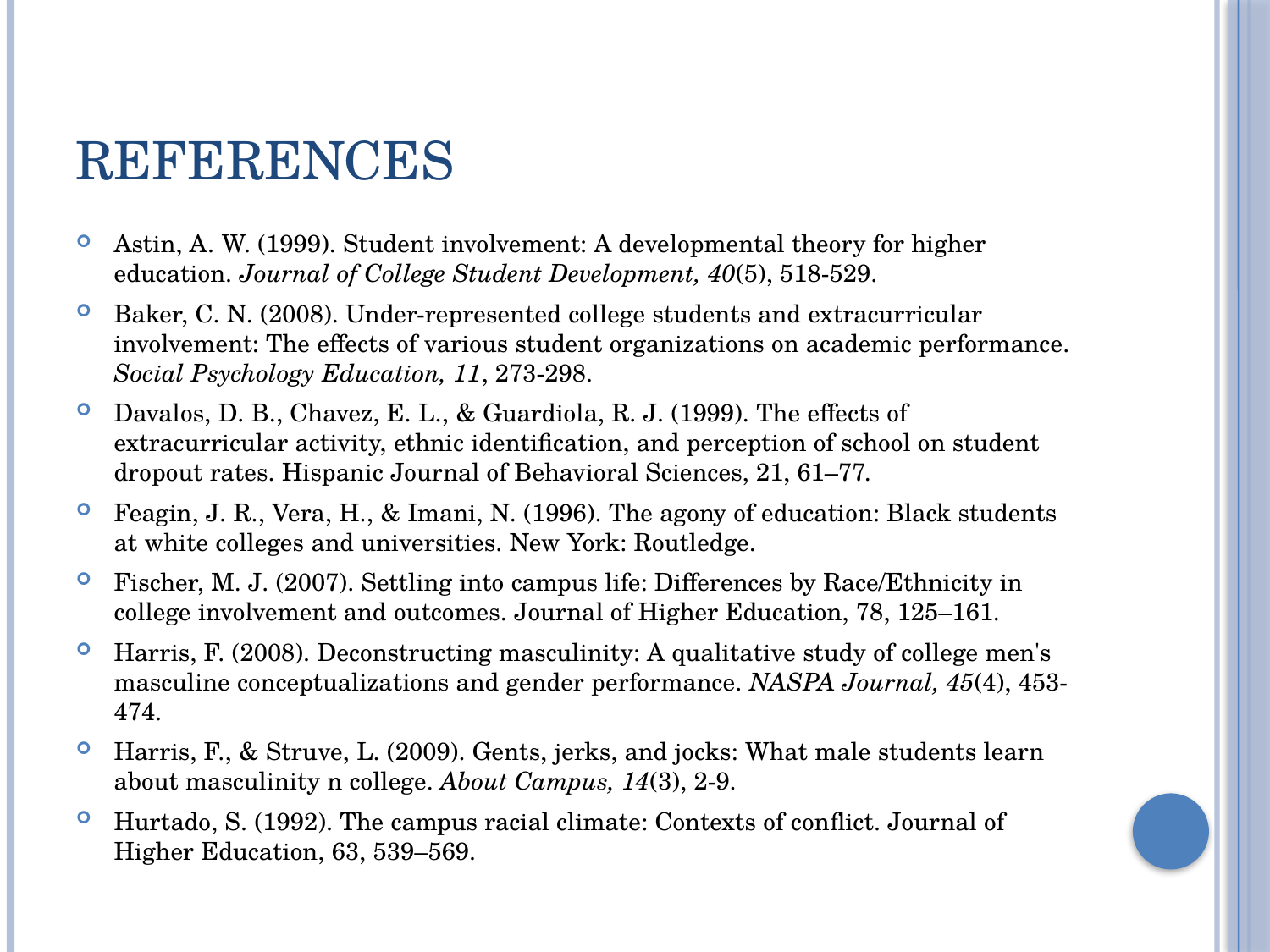

# References
Astin, A. W. (1999). Student involvement: A developmental theory for higher education. Journal of College Student Development, 40(5), 518-529.
Baker, C. N. (2008). Under-represented college students and extracurricular involvement: The effects of various student organizations on academic performance. Social Psychology Education, 11, 273-298.
Davalos, D. B., Chavez, E. L., & Guardiola, R. J. (1999). The effects of extracurricular activity, ethnic identiﬁcation, and perception of school on student dropout rates. Hispanic Journal of Behavioral Sciences, 21, 61–77.
Feagin, J. R., Vera, H., & Imani, N. (1996). The agony of education: Black students at white colleges and universities. New York: Routledge.
Fischer, M. J. (2007). Settling into campus life: Differences by Race/Ethnicity in college involvement and outcomes. Journal of Higher Education, 78, 125–161.
Harris, F. (2008). Deconstructing masculinity: A qualitative study of college men's masculine conceptualizations and gender performance. NASPA Journal, 45(4), 453-474.
Harris, F., & Struve, L. (2009). Gents, jerks, and jocks: What male students learn about masculinity n college. About Campus, 14(3), 2-9.
Hurtado, S. (1992). The campus racial climate: Contexts of conﬂict. Journal of Higher Education, 63, 539–569.